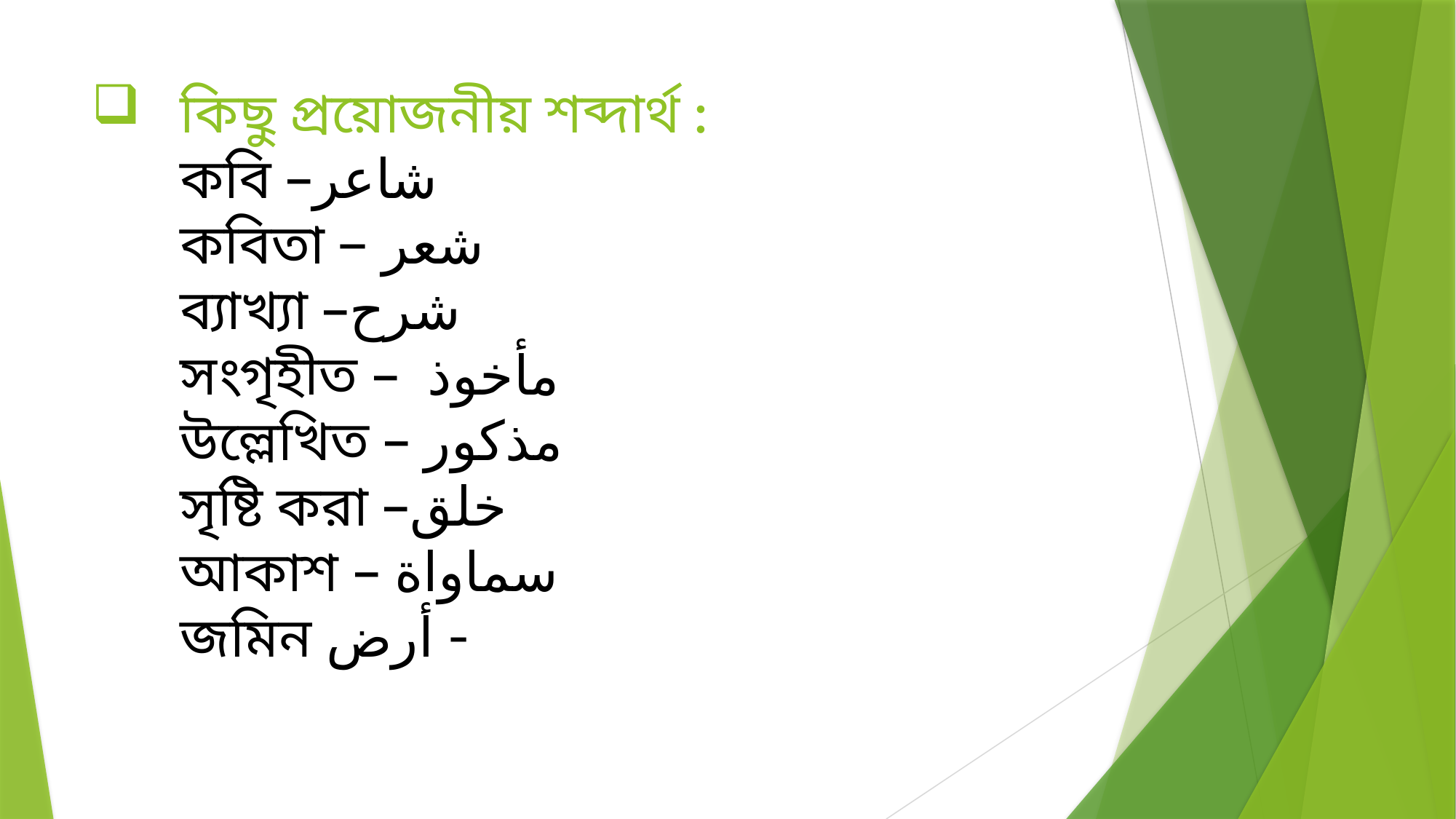

# কিছু প্রয়োজনীয় শব্দার্থ : কবি –شاعر কবিতা – شعر ব্যাখ্যা –شرح সংগৃহীত –  مأخوذ উল্লেখিত – مذكور সৃষ্টি করা –خلق আকাশ – سماواة জমিন أرض -